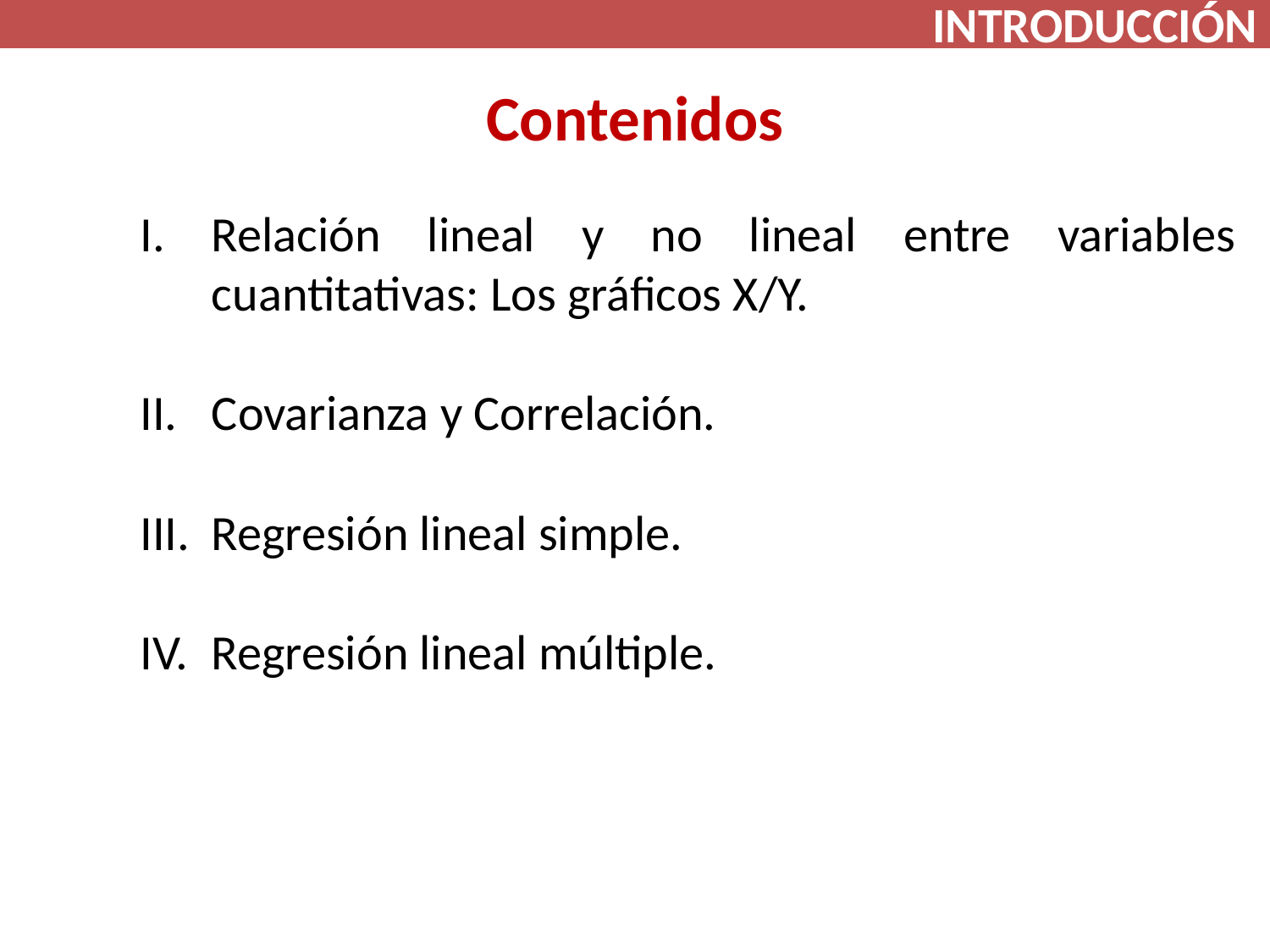

INTRODUCCIÓN
# Contenidos
Relación lineal y no lineal entre variables cuantitativas: Los gráficos X/Y.

Covarianza y Correlación.

Regresión lineal simple.

Regresión lineal múltiple.